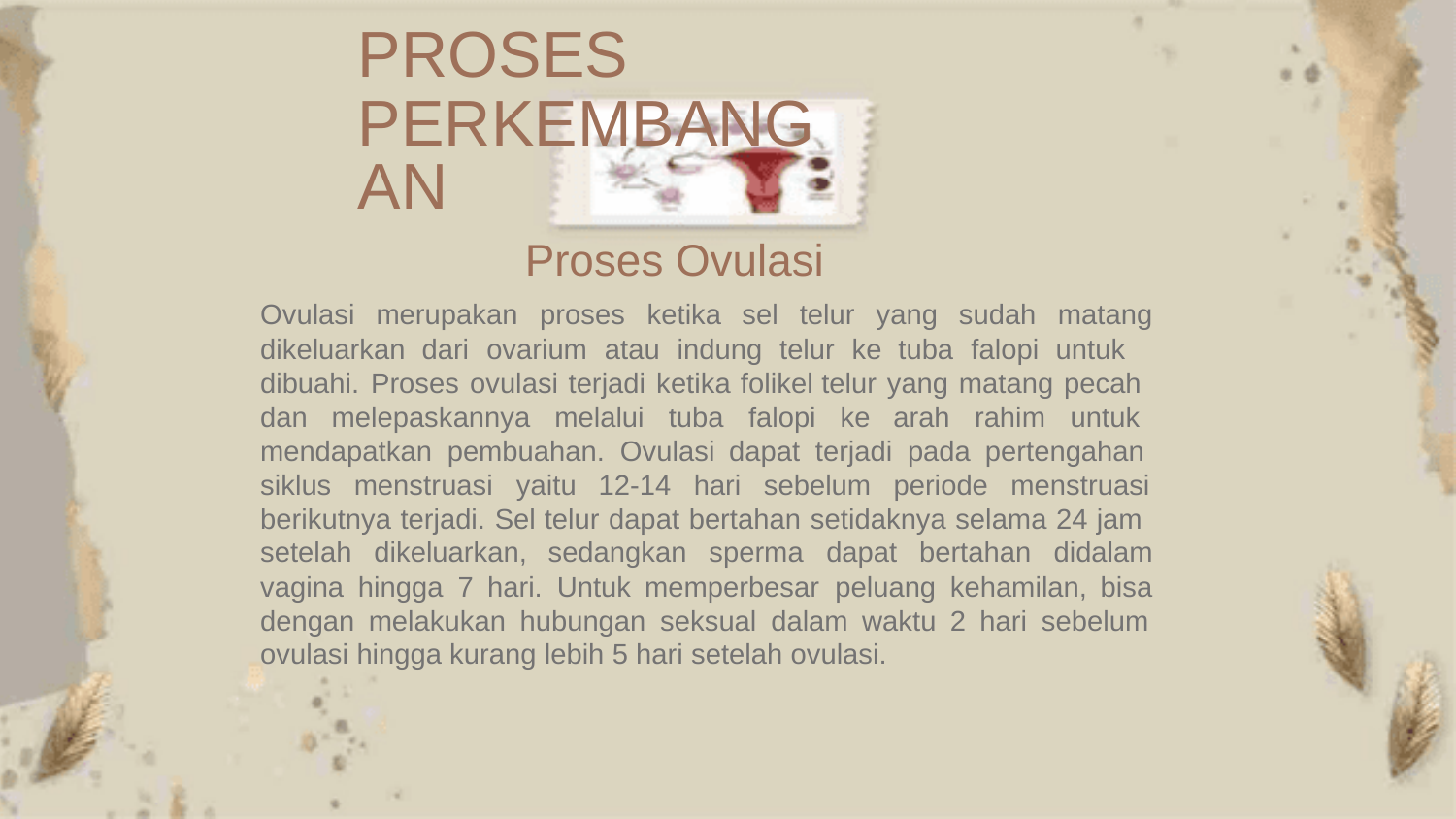

PROSES
PERKEMBANGAN
Proses Ovulasi
Ovulasi merupakan proses ketika sel telur yang sudah matang
dikeluarkan dari ovarium atau indung telur ke tuba falopi untuk
dibuahi. Proses ovulasi terjadi ketika folikel telur yang matang pecah
dan melepaskannya melalui tuba falopi ke arah rahim untuk
mendapatkan pembuahan. Ovulasi dapat terjadi pada pertengahan
siklus menstruasi yaitu 12-14 hari sebelum periode menstruasi
berikutnya terjadi. Sel telur dapat bertahan setidaknya selama 24 jam
setelah dikeluarkan, sedangkan sperma dapat bertahan didalam
vagina hingga 7 hari. Untuk memperbesar peluang kehamilan, bisa
dengan melakukan hubungan seksual dalam waktu 2 hari sebelum
ovulasi hingga kurang lebih 5 hari setelah ovulasi.